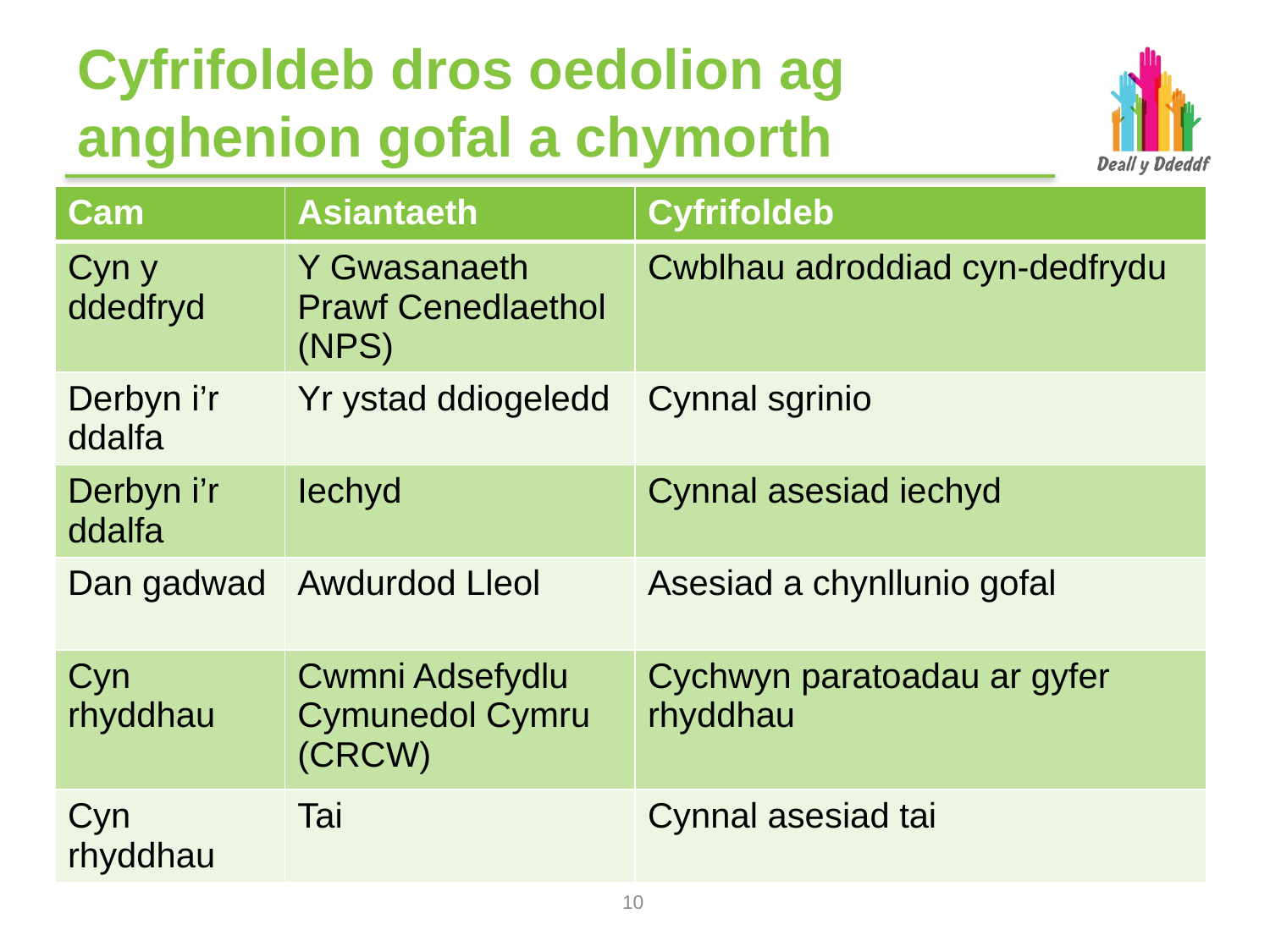

# Cyfrifoldeb dros oedolion ag anghenion gofal a chymorth
| Cam | Asiantaeth | Cyfrifoldeb |
| --- | --- | --- |
| Cyn y ddedfryd | Y Gwasanaeth Prawf Cenedlaethol (NPS) | Cwblhau adroddiad cyn-dedfrydu |
| Derbyn i’r ddalfa | Yr ystad ddiogeledd | Cynnal sgrinio |
| Derbyn i’r ddalfa | Iechyd | Cynnal asesiad iechyd |
| Dan gadwad | Awdurdod Lleol | Asesiad a chynllunio gofal |
| Cyn rhyddhau | Cwmni Adsefydlu Cymunedol Cymru (CRCW) | Cychwyn paratoadau ar gyfer rhyddhau |
| Cyn rhyddhau | Tai | Cynnal asesiad tai |
10